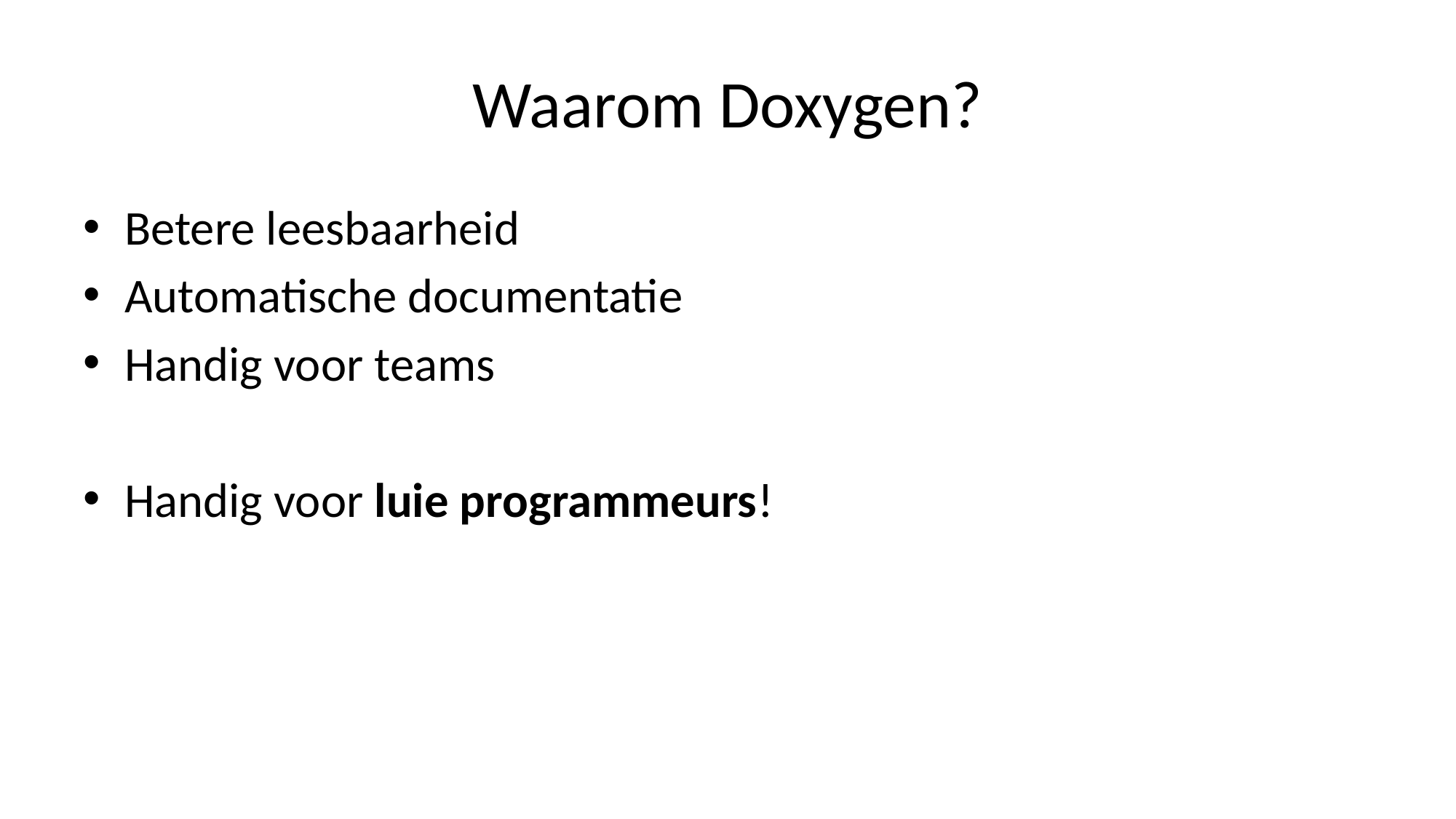

# Waarom Doxygen?
Betere leesbaarheid
Automatische documentatie
Handig voor teams

Handig voor luie programmeurs!